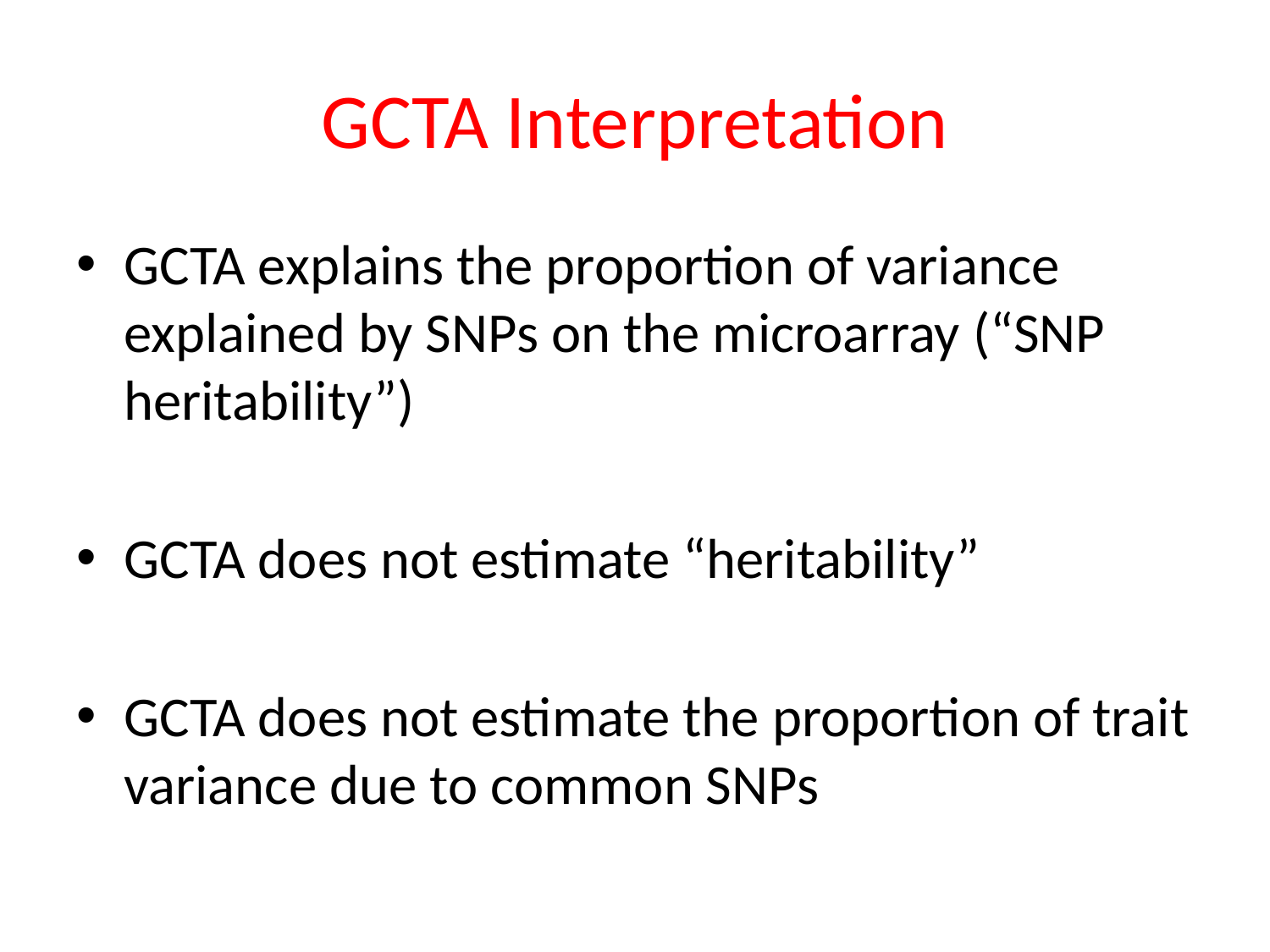

# GCTA Interpretation
GCTA explains the proportion of variance explained by SNPs on the microarray (“SNP heritability”)

GCTA does not estimate “heritability”

GCTA does not estimate the proportion of trait variance due to common SNPs